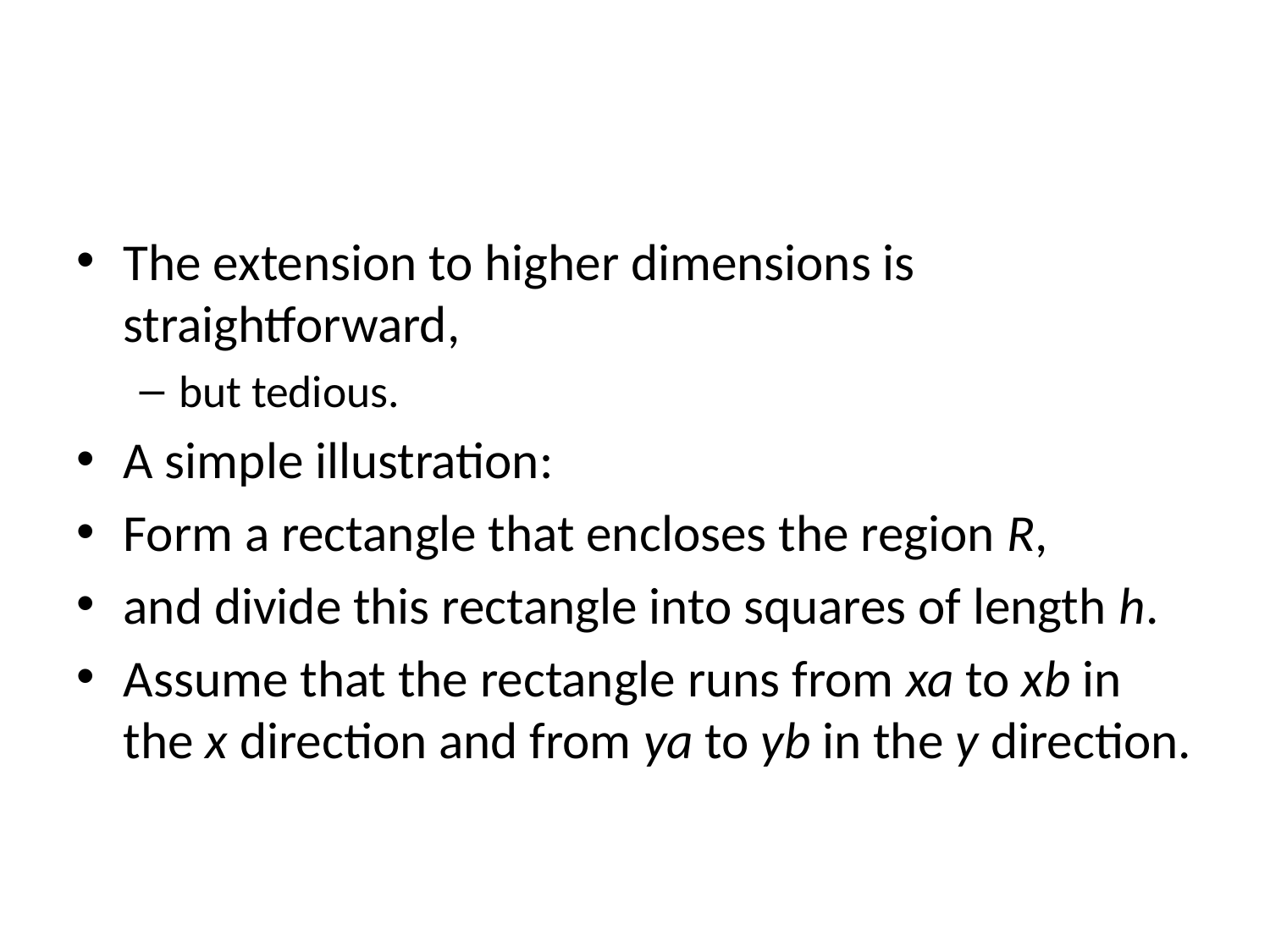

#
The extension to higher dimensions is straightforward,
but tedious.
A simple illustration:
Form a rectangle that encloses the region R,
and divide this rectangle into squares of length h.
Assume that the rectangle runs from xa to xb in the x direction and from ya to yb in the y direction.